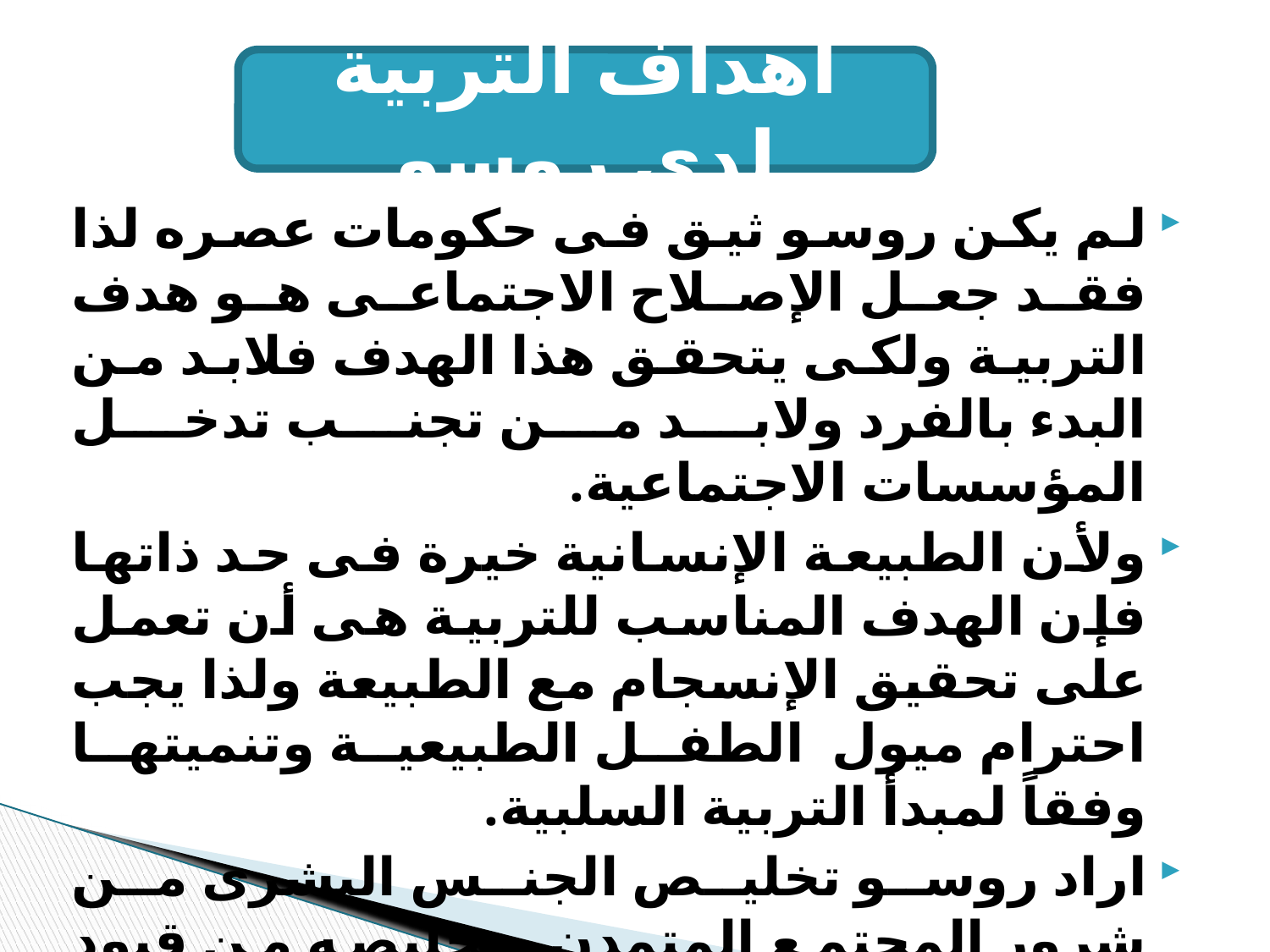

أهداف التربية لدى روسو
لم يكن روسو ثيق فى حكومات عصره لذا فقد جعل الإصلاح الاجتماعى هو هدف التربية ولكى يتحقق هذا الهدف فلابد من البدء بالفرد ولابد من تجنب تدخل المؤسسات الاجتماعية.
ولأن الطبيعة الإنسانية خيرة فى حد ذاتها فإن الهدف المناسب للتربية هى أن تعمل على تحقيق الإنسجام مع الطبيعة ولذا يجب احترام ميول  الطفل الطبيعية وتنميتها وفقاً لمبدأ التربية السلبية.
اراد روسو تخليص الجنس البشرى من شرور المجتمع المتمدن وتخليصه من قيود السلطة البشرية.
والهدف النهائى للتربية هو يمكن الفرد من الحصول على حقوقه كما اقرتها الطبيعة.